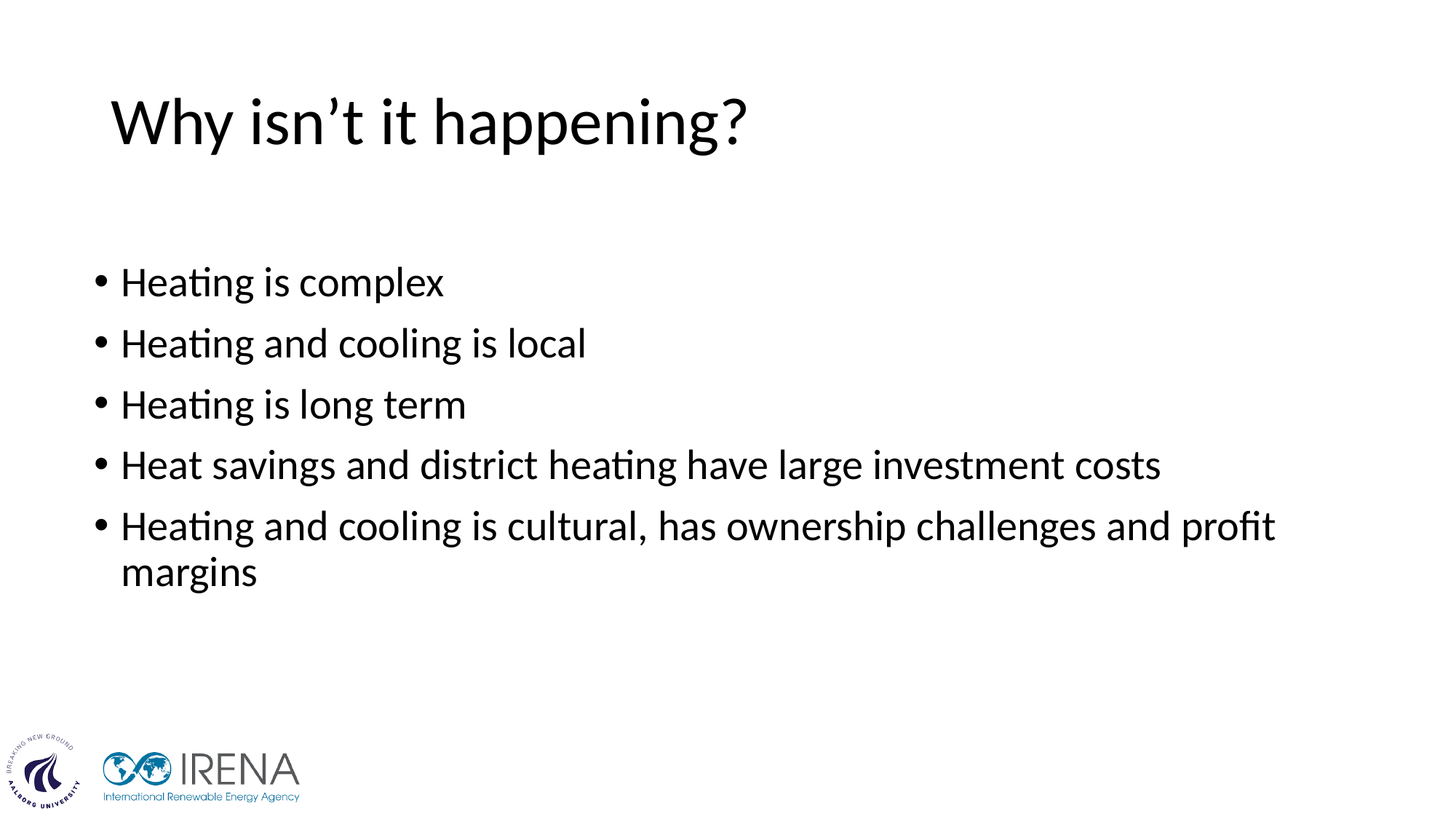

# Why isn’t it happening?
Heating is complex
Heating and cooling is local
Heating is long term
Heat savings and district heating have large investment costs
Heating and cooling is cultural, has ownership challenges and profit margins